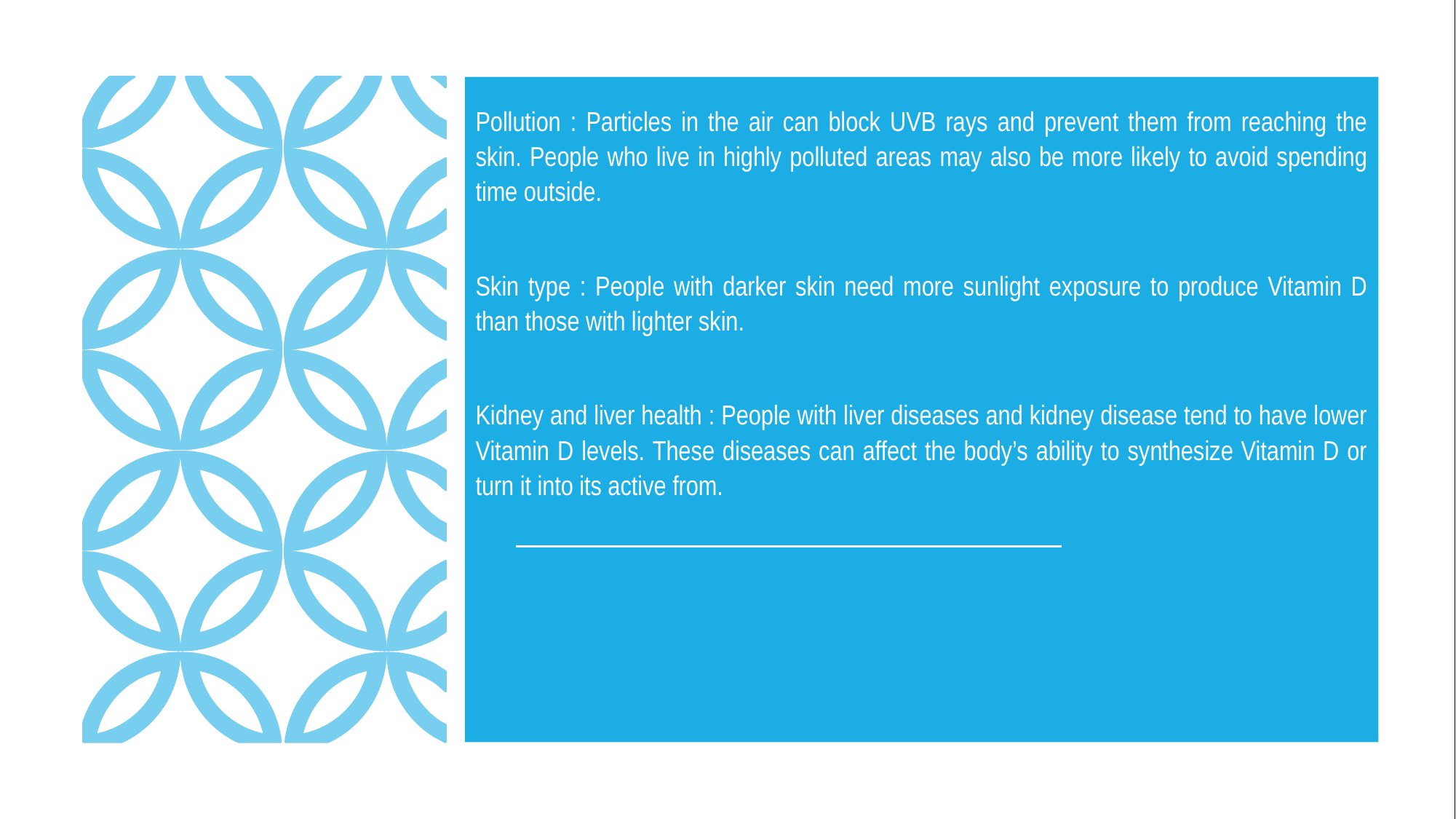

Pollution : Particles in the air can block UVB rays and prevent them from reaching the skin. People who live in highly polluted areas may also be more likely to avoid spending time outside.

Skin type : People with darker skin need more sunlight exposure to produce Vitamin D than those with lighter skin.

Kidney and liver health : People with liver diseases and kidney disease tend to have lower Vitamin D levels. These diseases can affect the body’s ability to synthesize Vitamin D or turn it into its active from.

#